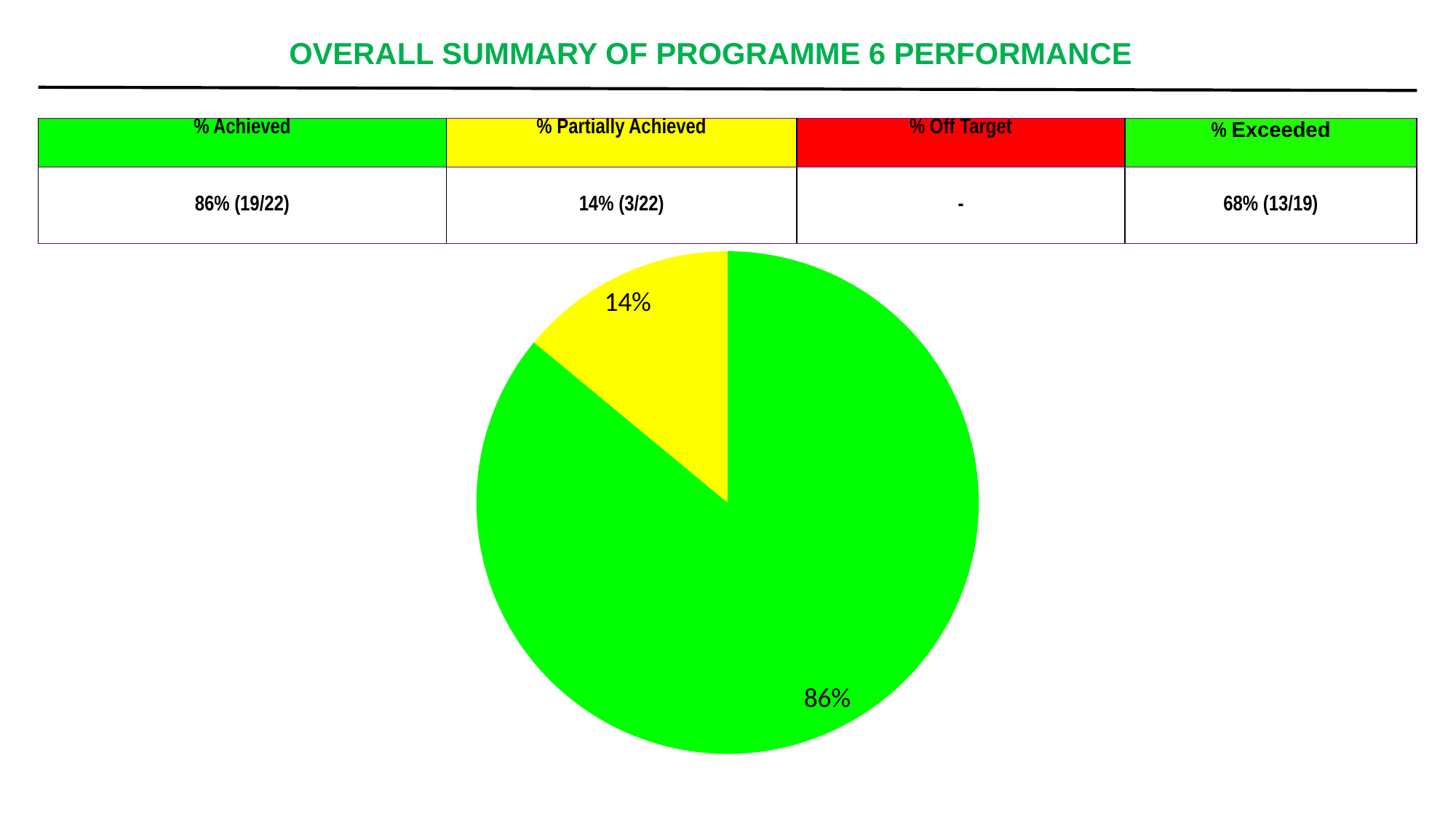

# OVERALL SUMMARY OF PROGRAMME 6 PERFORMANCE

| % Achieved | % Partially Achieved | % Off Target | % Exceeded |
| --- | --- | --- | --- |
| 86% (19/22) | 14% (3/22) | - | 68% (13/19) |

### Chart

| Category | Sales |
|---|---|
| On target | 0.8600000000000001 |
| Work in progress | 0.14 |
| off target  | 0.0 |
| no information provided | 0.0 |